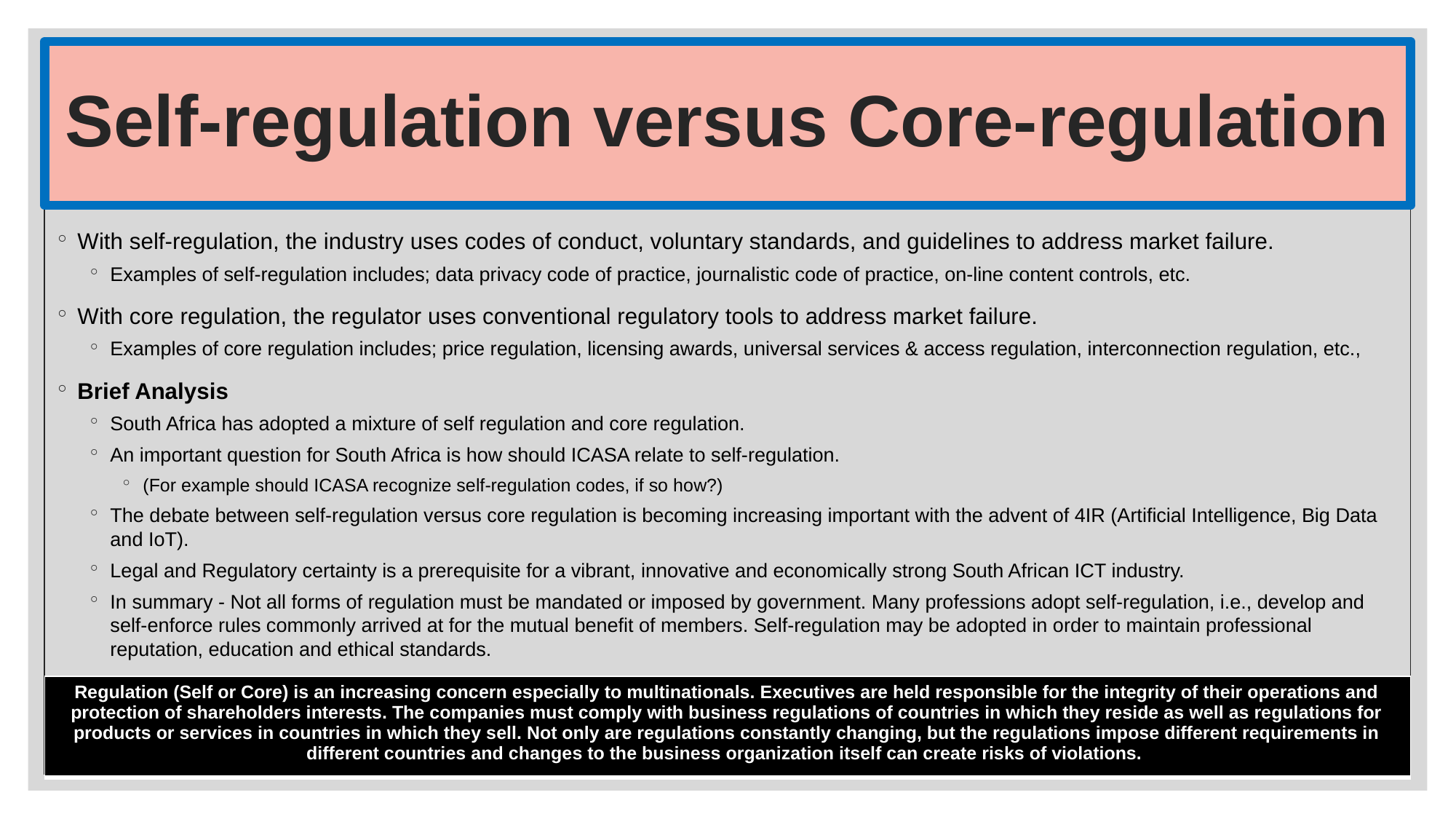

# Self-regulation versus Core-regulation
With self-regulation, the industry uses codes of conduct, voluntary standards, and guidelines to address market failure.
Examples of self-regulation includes; data privacy code of practice, journalistic code of practice, on-line content controls, etc.
With core regulation, the regulator uses conventional regulatory tools to address market failure.
Examples of core regulation includes; price regulation, licensing awards, universal services & access regulation, interconnection regulation, etc.,
Brief Analysis
South Africa has adopted a mixture of self regulation and core regulation.
An important question for South Africa is how should ICASA relate to self-regulation.
(For example should ICASA recognize self-regulation codes, if so how?)
The debate between self-regulation versus core regulation is becoming increasing important with the advent of 4IR (Artificial Intelligence, Big Data and IoT).
Legal and Regulatory certainty is a prerequisite for a vibrant, innovative and economically strong South African ICT industry.
In summary - Not all forms of regulation must be mandated or imposed by government. Many professions adopt self-regulation, i.e., develop and self-enforce rules commonly arrived at for the mutual benefit of members. Self-regulation may be adopted in order to maintain professional reputation, education and ethical standards.

| Regulation (Self or Core) is an increasing concern especially to multinationals. Executives are held responsible for the integrity of their operations and protection of shareholders interests. The companies must comply with business regulations of countries in which they reside as well as regulations for products or services in countries in which they sell. Not only are regulations constantly changing, but the regulations impose different requirements in different countries and changes to the business organization itself can create risks of violations. |
| --- |
11